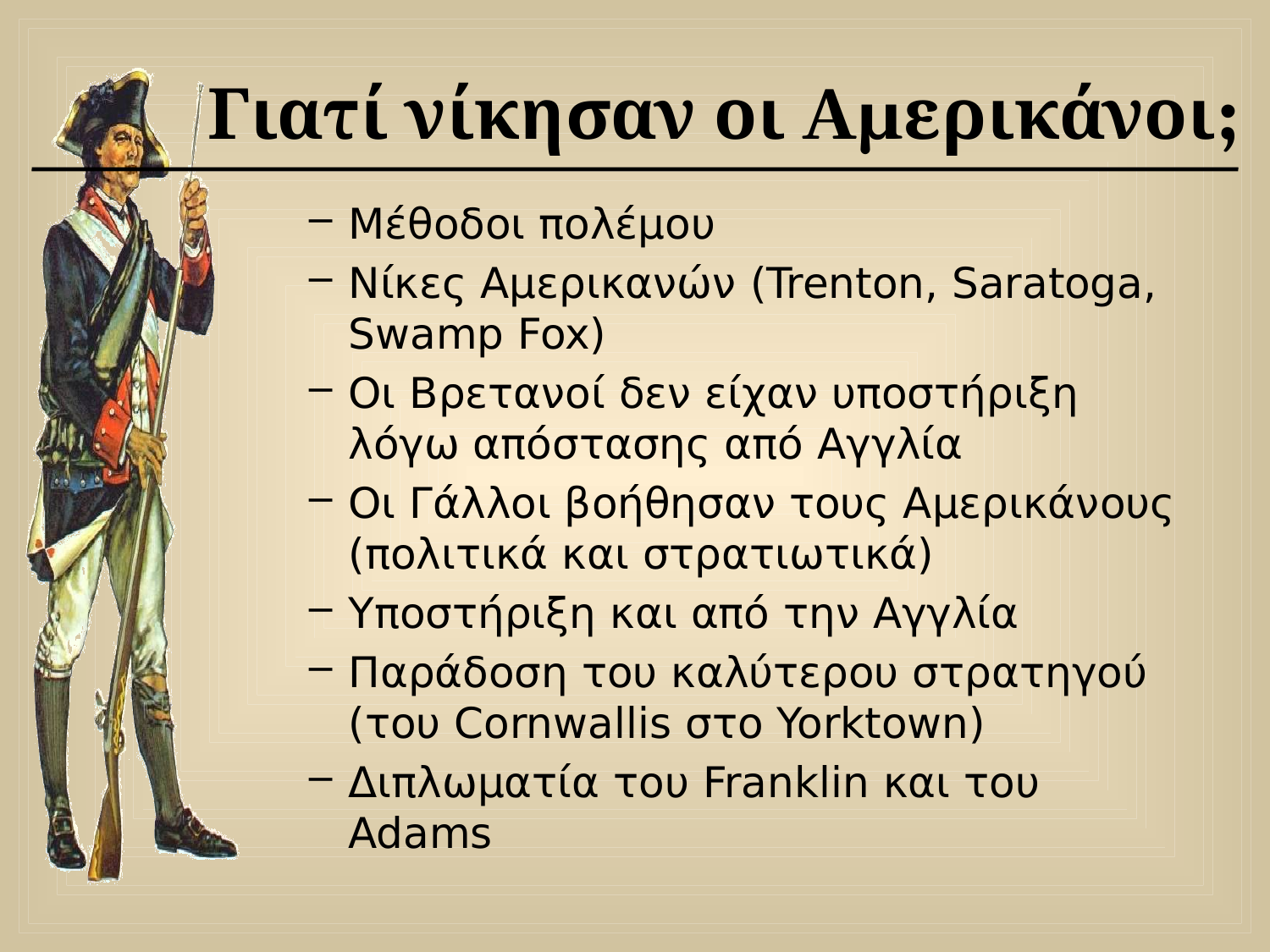

Γιατί νίκησαν οι Αμερικάνοι;

Μέθοδοι πολέμου
Νίκες Αμερικανών (Trenton, Saratoga, Swamp Fox)
Οι Βρετανοί δεν είχαν υποστήριξη λόγω απόστασης από Αγγλία
Οι Γάλλοι βοήθησαν τους Αμερικάνους (πολιτικά και στρατιωτικά)
Υποστήριξη και από την Αγγλία
Παράδοση του καλύτερου στρατηγού (του Cornwallis στο Yorktown)
Διπλωματία του Franklin και του Adams